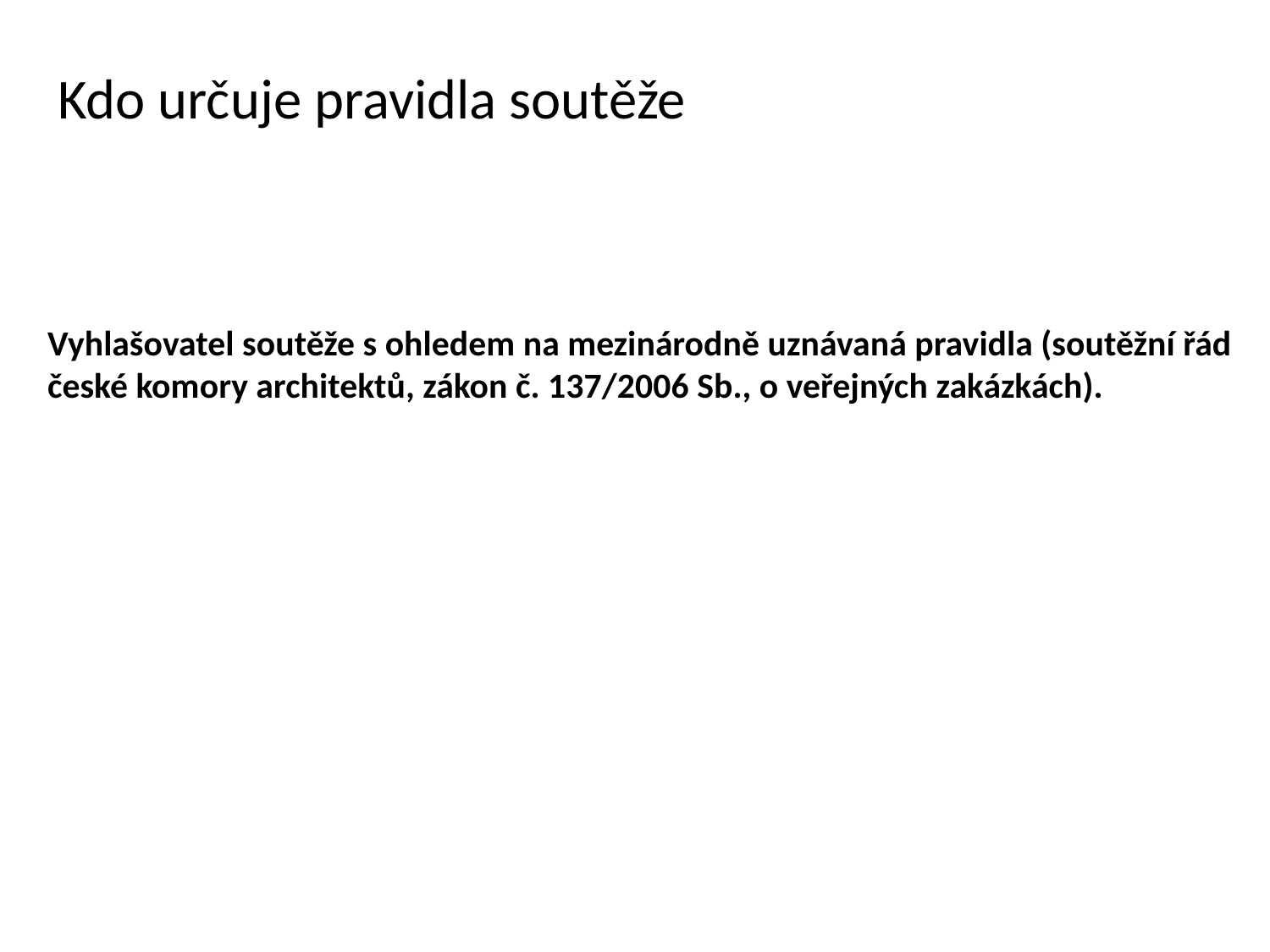

# Kdo určuje pravidla soutěže

Vyhlašovatel soutěže s ohledem na mezinárodně uznávaná pravidla (soutěžní řád české komory architektů, zákon č. 137/2006 Sb., o veřejných zakázkách).